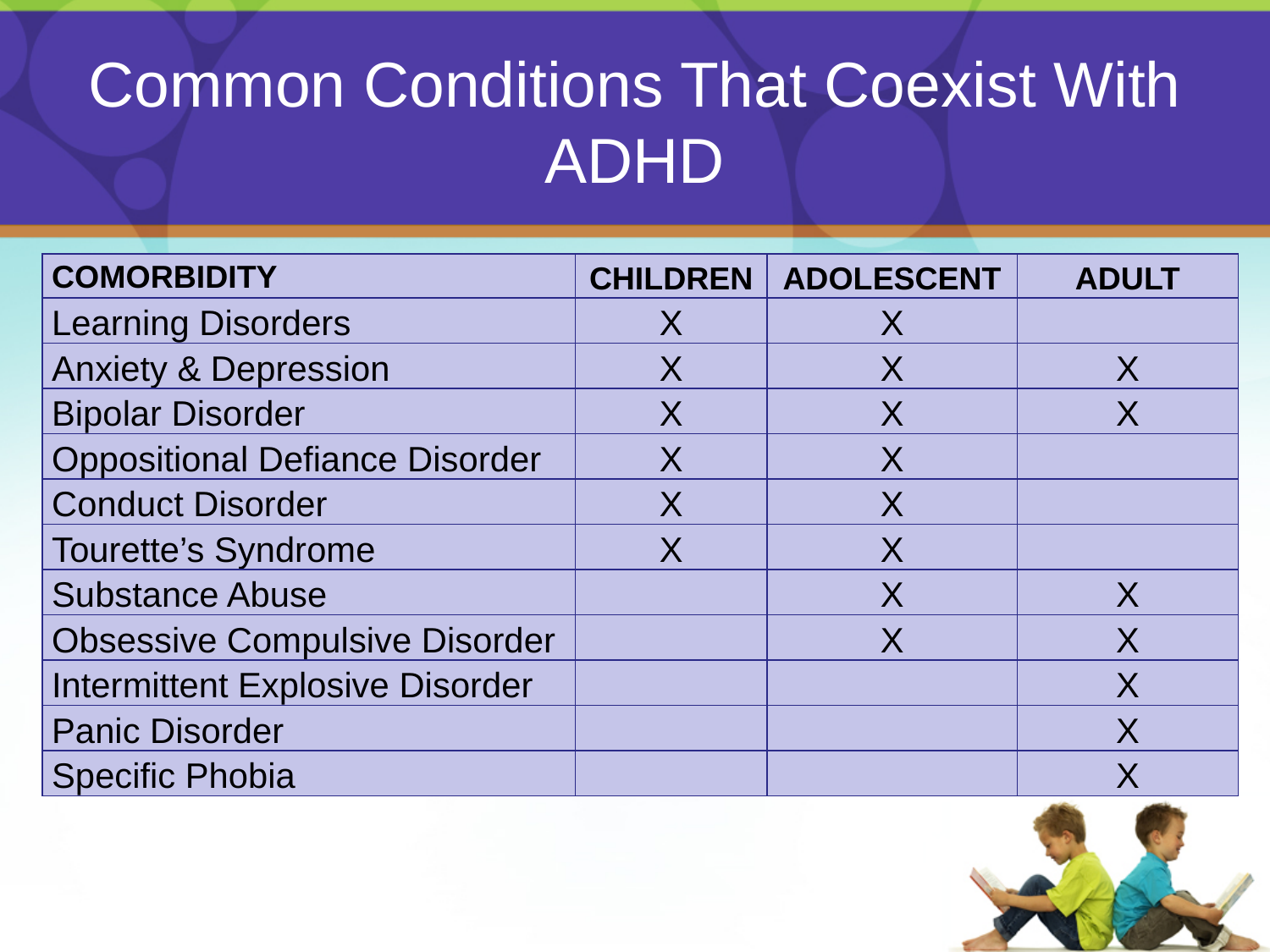

# Common Conditions That Coexist With ADHD
| COMORBIDITY | CHILDREN | ADOLESCENT | ADULT |
| --- | --- | --- | --- |
| Learning Disorders | X | X |  |
| Anxiety & Depression | X | X | X |
| Bipolar Disorder | X | X | X |
| Oppositional Defiance Disorder | X | X |  |
| Conduct Disorder | X | X |  |
| Tourette’s Syndrome | X | X |  |
| Substance Abuse |  | X | X |
| Obsessive Compulsive Disorder |  | X | X |
| Intermittent Explosive Disorder |  |  | X |
| Panic Disorder |  |  | X |
| Specific Phobia |  |  | X |